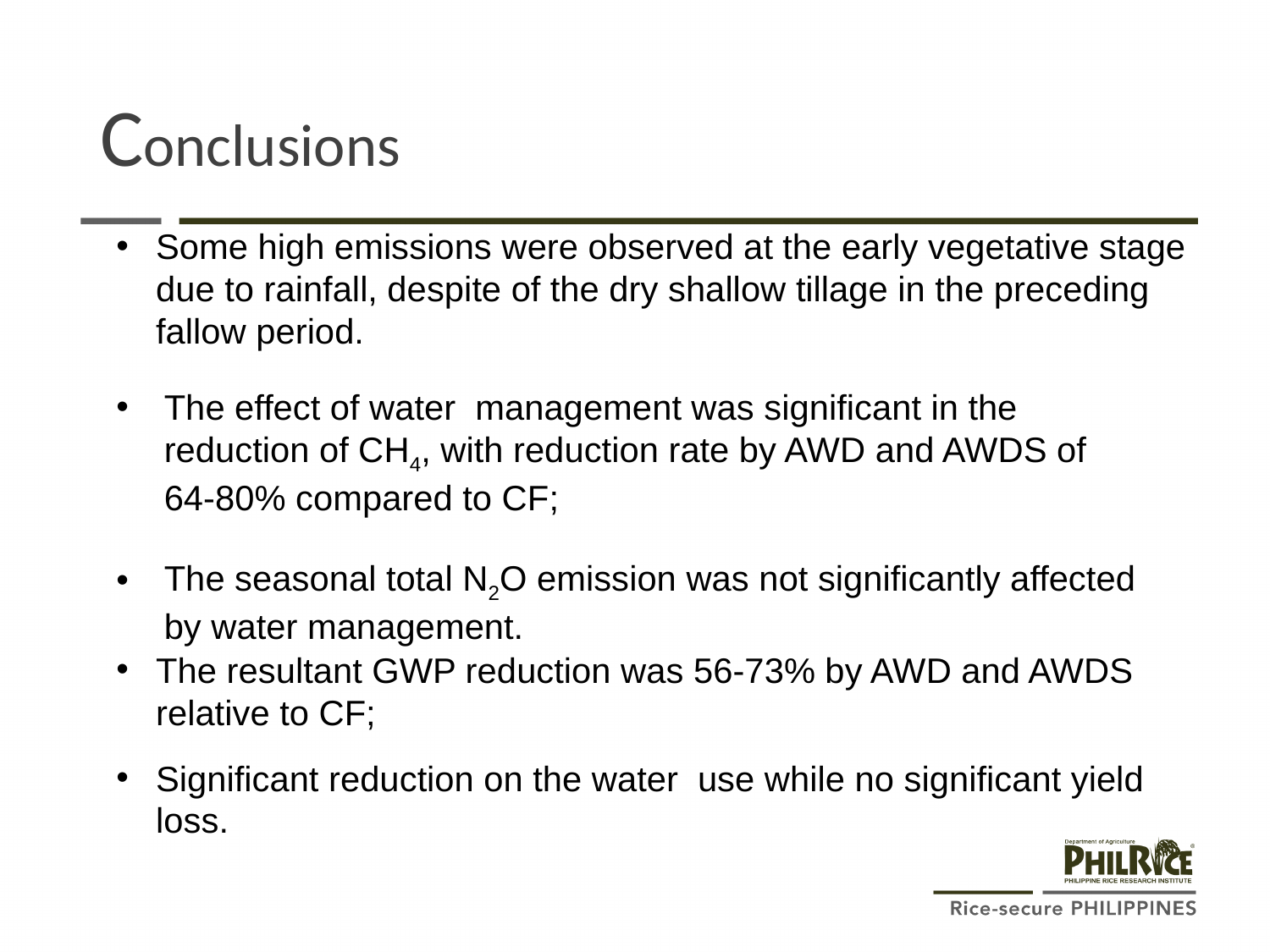

# Conclusions
Some high emissions were observed at the early vegetative stage due to rainfall, despite of the dry shallow tillage in the preceding fallow period.
The effect of water  management was significant in the reduction of CH4, with reduction rate by AWD and AWDS of 64-80% compared to CF;
The seasonal total N2O emission was not significantly affected by water management.
The resultant GWP reduction was 56-73% by AWD and AWDS relative to CF;

Significant reduction on the water  use while no significant yield loss.